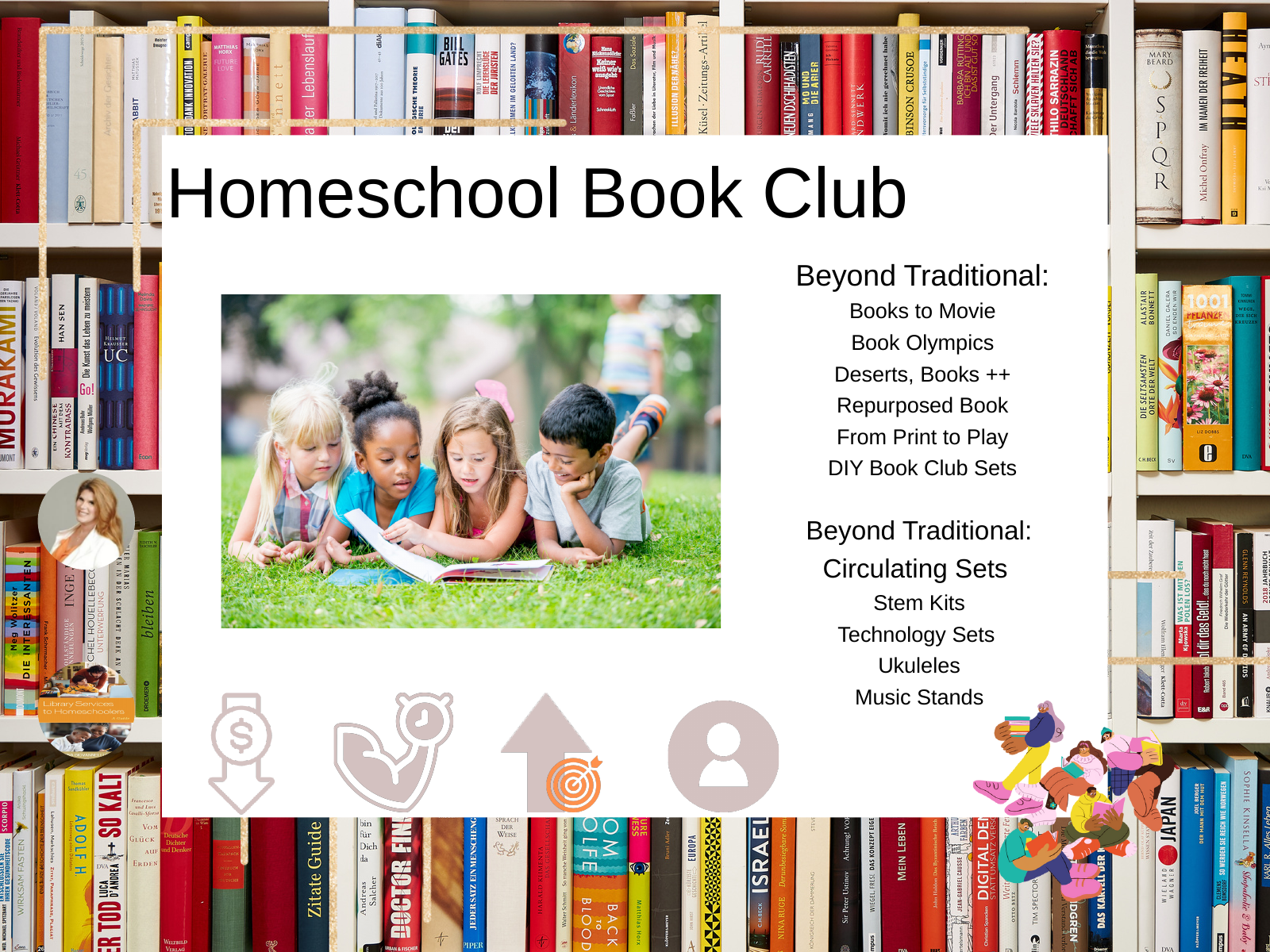

Homeschool Book Club
Beyond Traditional:
Books to Movie
Book Olympics
Deserts, Books ++
Repurposed Book
From Print to Play
DIY Book Club Sets

Beyond Traditional:
Circulating Sets
Stem Kits
Technology Sets
Ukuleles
Music Stands